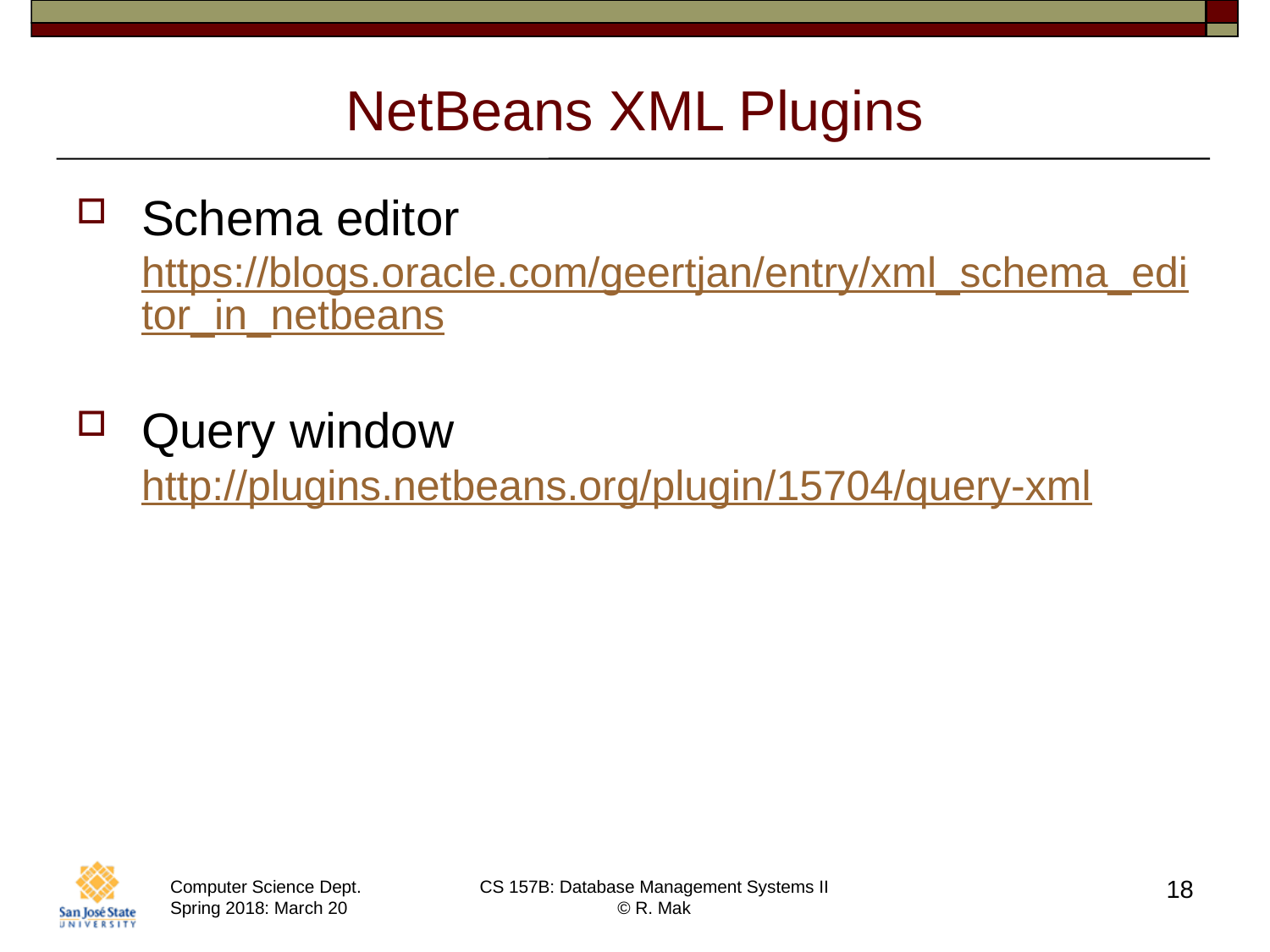

# NetBeans XML Plugins
Schema editor
https://blogs.oracle.com/geertjan/entry/xml_schema_editor_in_netbeans

Query window
http://plugins.netbeans.org/plugin/15704/query-xml
18